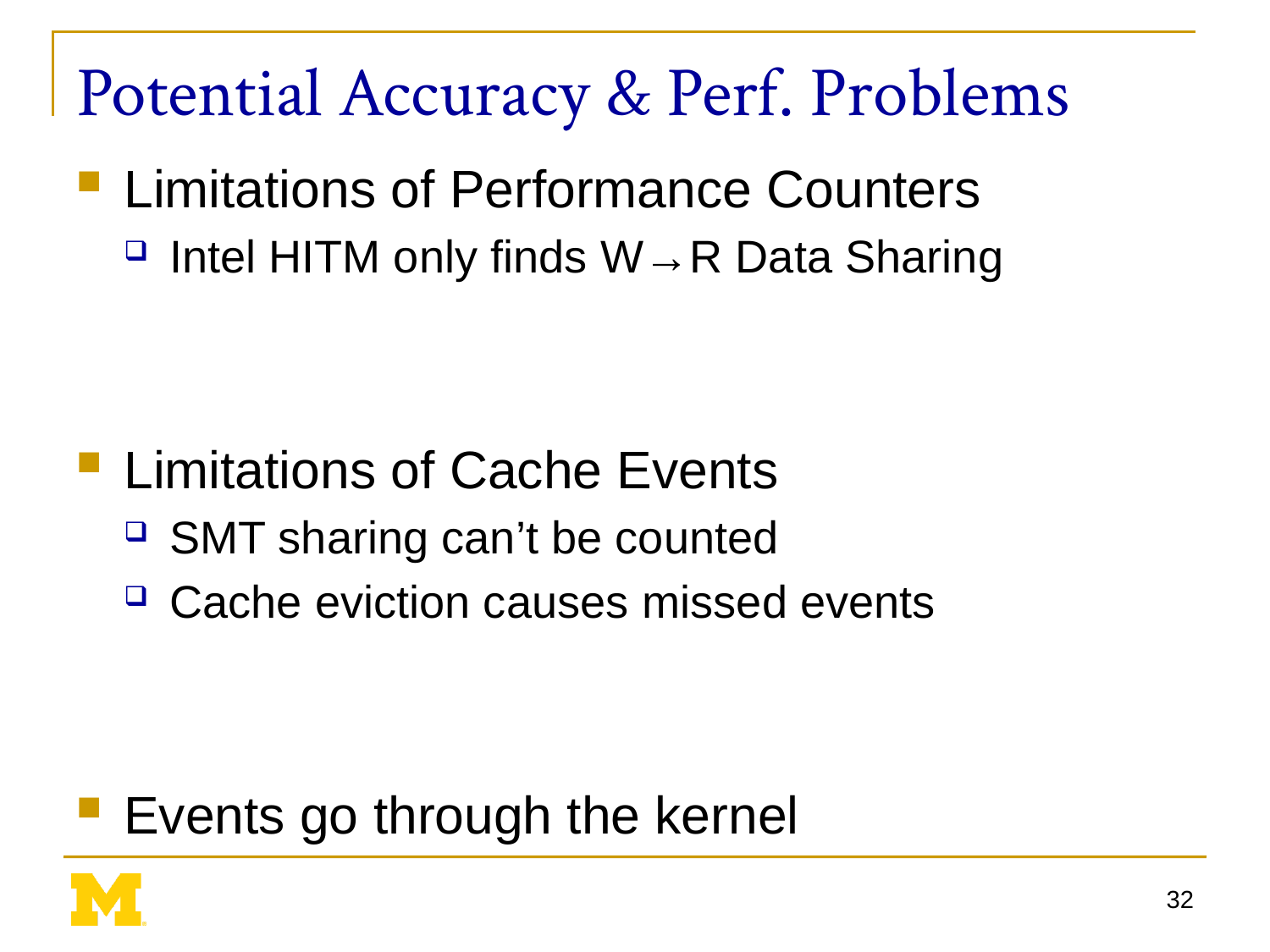

# Potential Accuracy & Perf. Problems
Limitations of Performance Counters
Intel HITM only finds W→R Data Sharing

Limitations of Cache Events
SMT sharing can’t be counted
Cache eviction causes missed events

Events go through the kernel
32